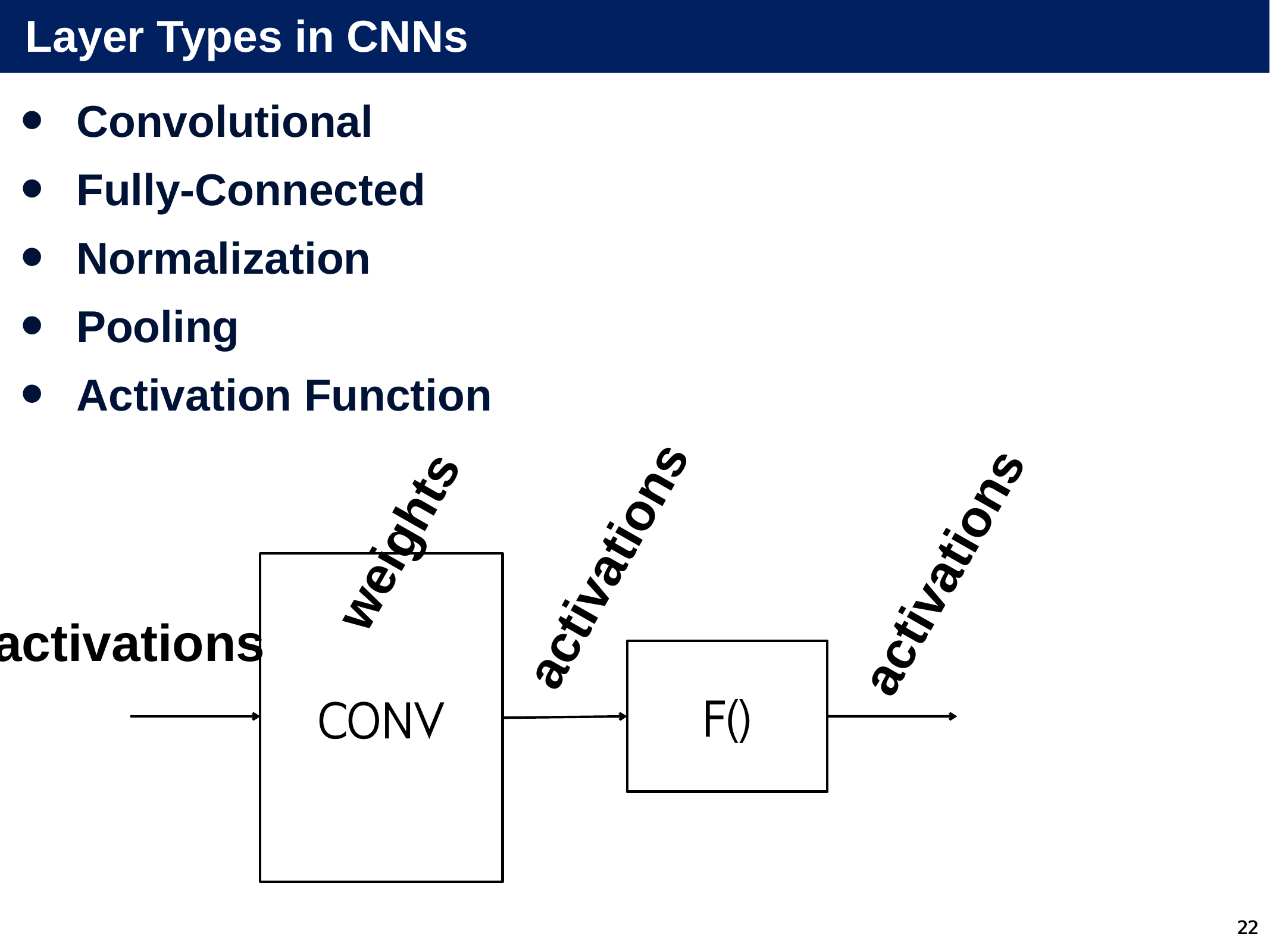

# Layer Types in CNNs
Convolutional
Fully-Connected
Normalization
Pooling
Activation Function
weights
activations
activations
CONV
activations
F()
22